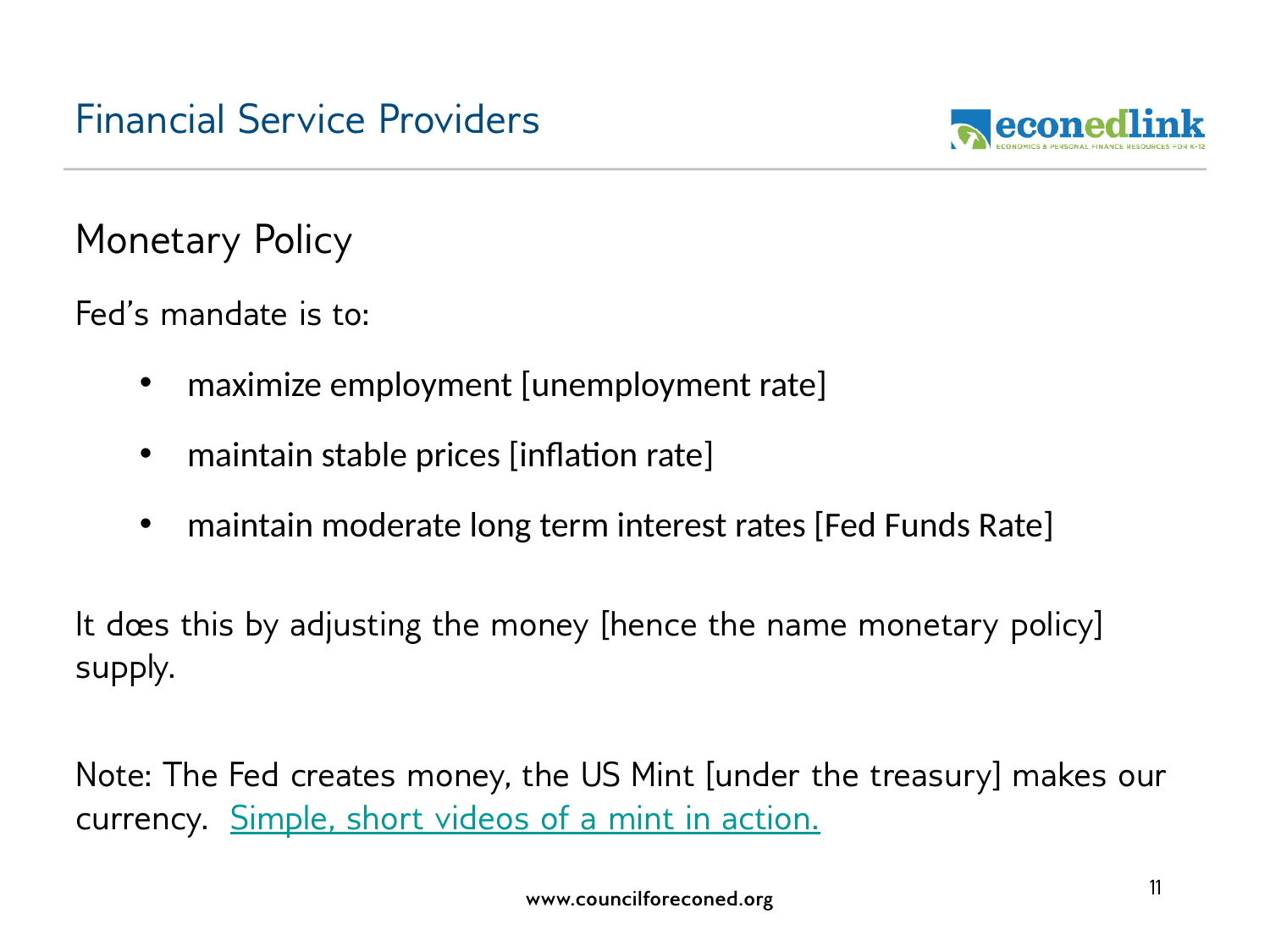

# Financial Service Providers
Monetary Policy
Fed’s mandate is to:
maximize employment [unemployment rate]
maintain stable prices [inflation rate]
maintain moderate long term interest rates [Fed Funds Rate]

It does this by adjusting the money [hence the name monetary policy] supply.

Note: The Fed creates money, the US Mint [under the treasury] makes our currency.  Simple, short videos of a mint in action.

11
www.councilforeconed.org